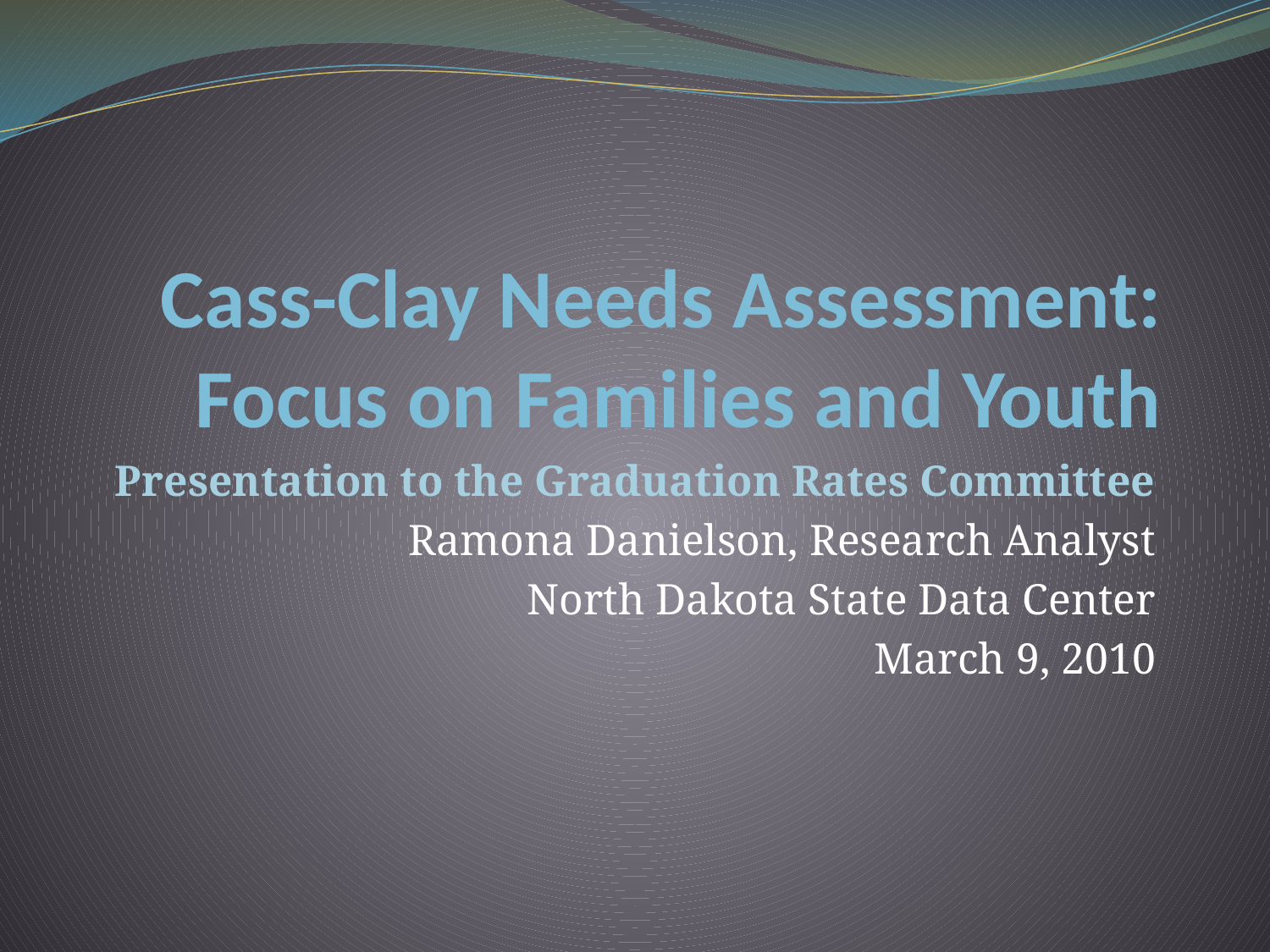

# Cass-Clay Needs Assessment: Focus on Families and Youth
Presentation to the Graduation Rates Committee
Ramona Danielson, Research Analyst
North Dakota State Data Center
March 9, 2010